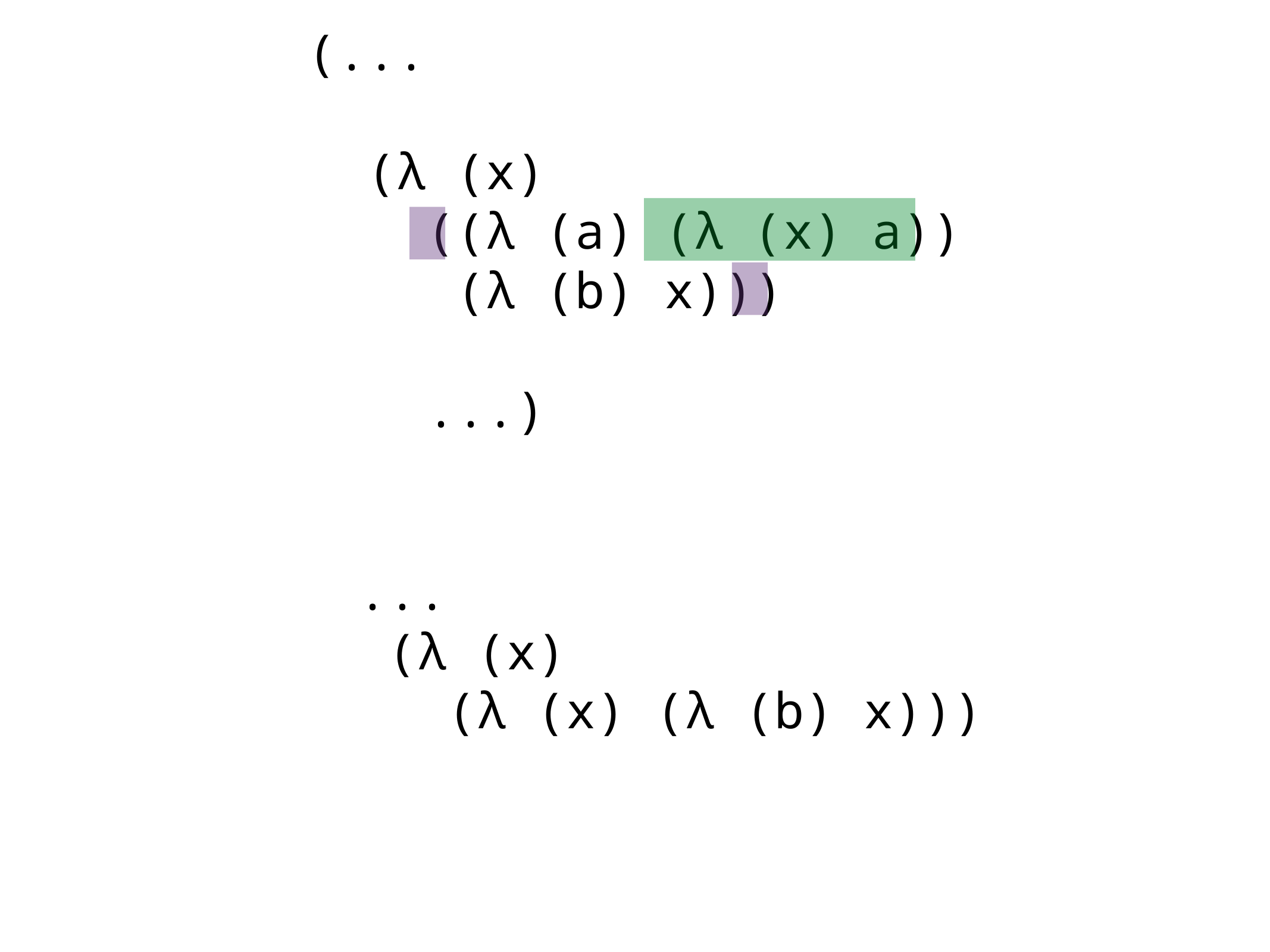

(...
  (λ (x)
    ((λ (a) (λ (x) a))
     (λ (b) x)))
    ...)

 ...
  (λ (x)
    (λ (x) (λ (b) x)))